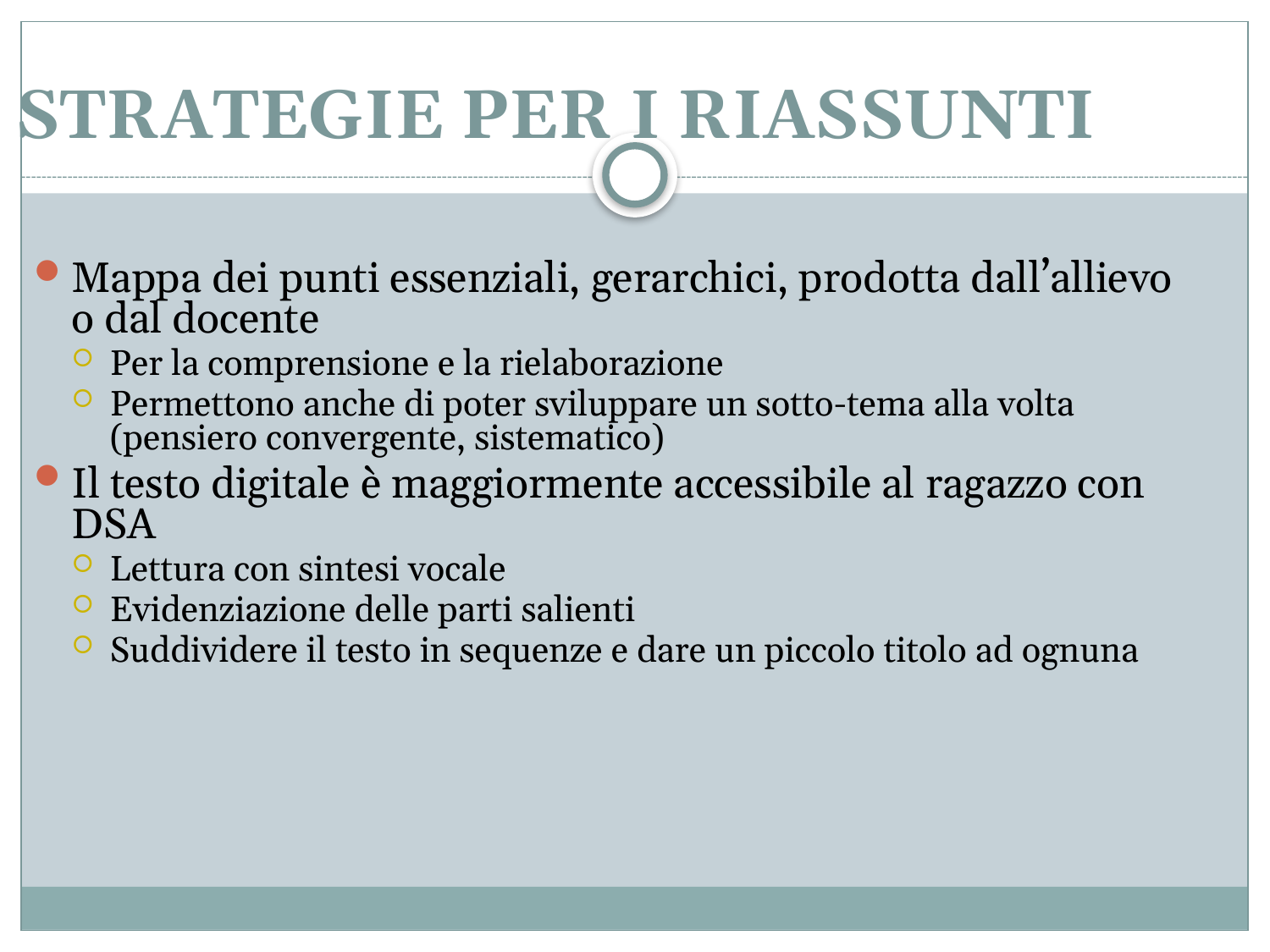

# STRATEGIE PER I RIASSUNTI
Mappa dei punti essenziali, gerarchici, prodotta dall’allievo o dal docente
Per la comprensione e la rielaborazione
Permettono anche di poter sviluppare un sotto-tema alla volta (pensiero convergente, sistematico)
Il testo digitale è maggiormente accessibile al ragazzo con DSA
Lettura con sintesi vocale
Evidenziazione delle parti salienti
Suddividere il testo in sequenze e dare un piccolo titolo ad ognuna